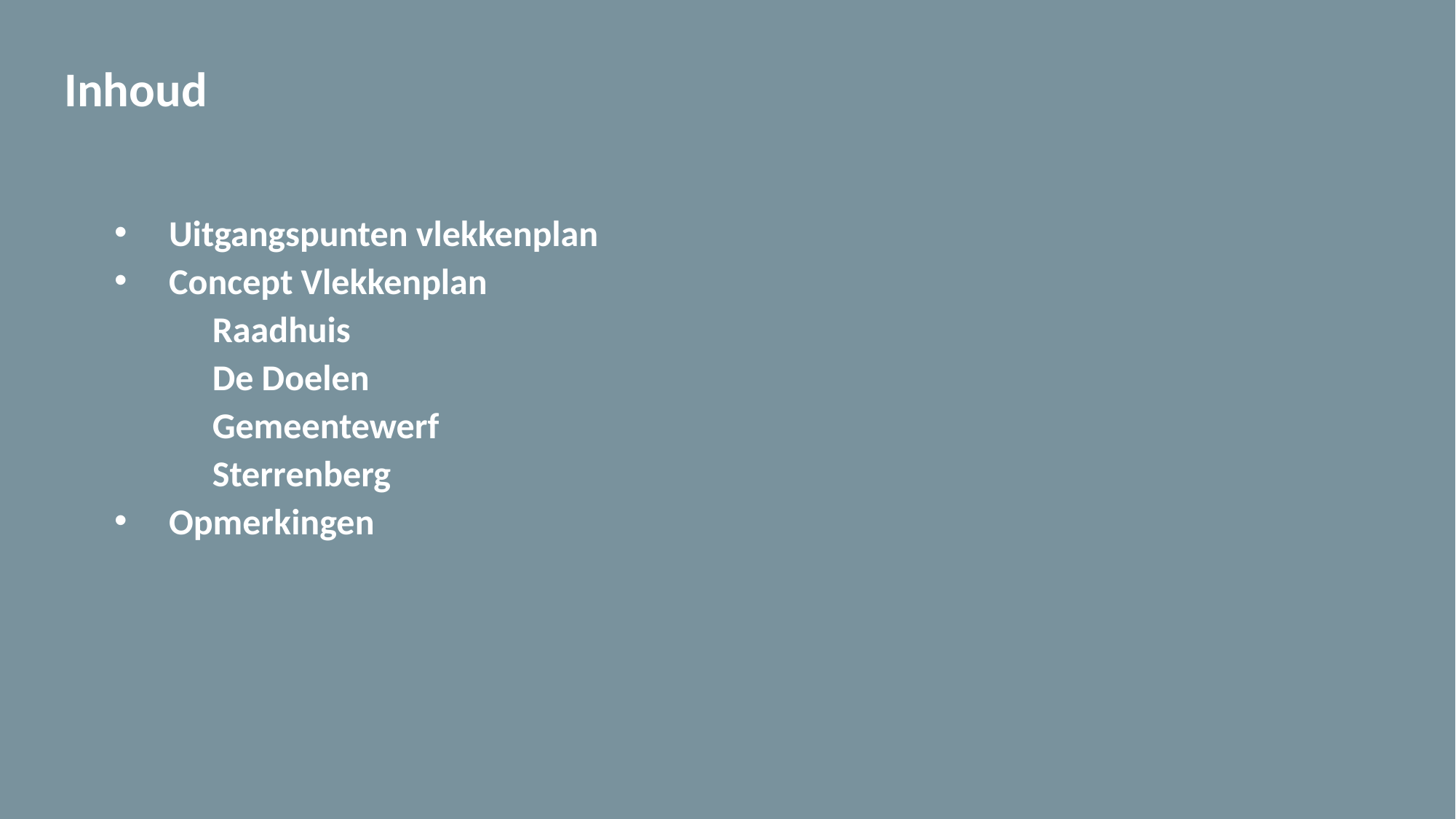

Inhoud

Uitgangspunten vlekkenplan
Concept Vlekkenplan
Raadhuis
De Doelen
Gemeentewerf
Sterrenberg
Opmerkingen
2
27-8-2025